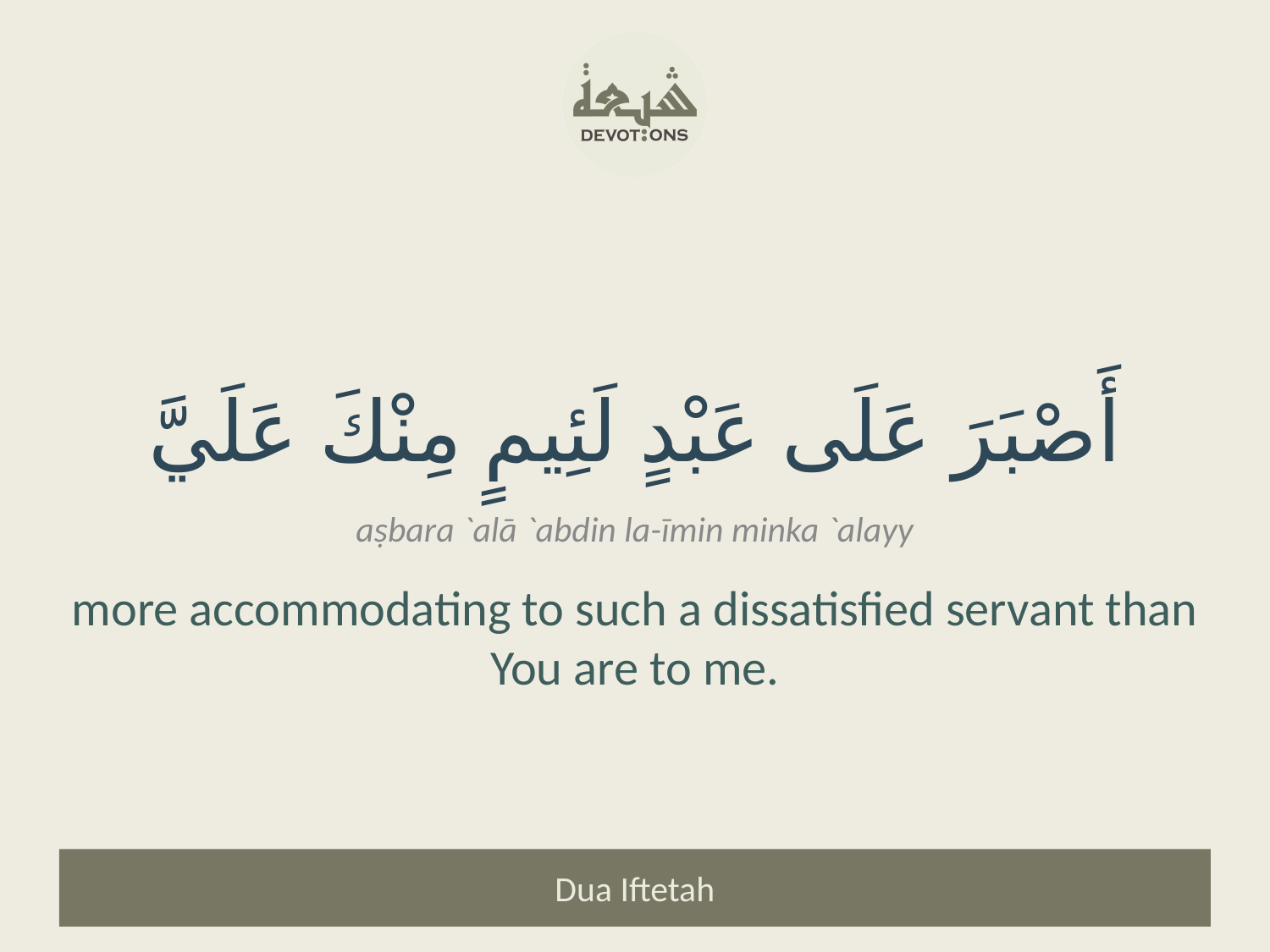

أَصْبَرَ عَلَى عَبْدٍ لَئِيمٍ مِنْكَ عَلَيَّ
aṣbara `alā `abdin la-īmin minka `alayy
more accommodating to such a dissatisfied servant than You are to me.
Dua Iftetah